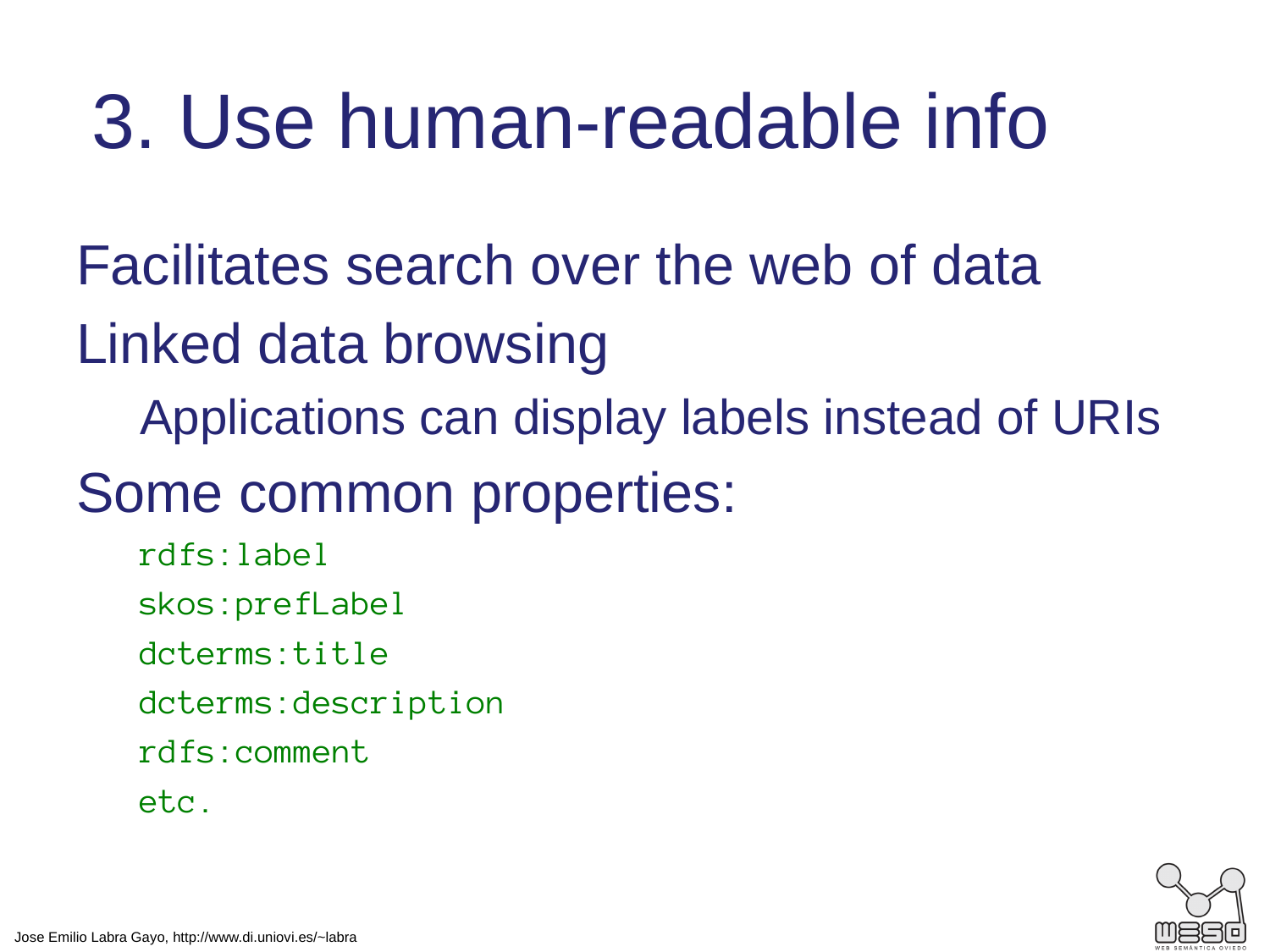

# 3. Use human-readable info
Facilitates search over the web of data
Linked data browsing
Applications can display labels instead of URIs
Some common properties:
rdfs:label
skos:prefLabel
dcterms:title
dcterms:description
rdfs:comment
etc.